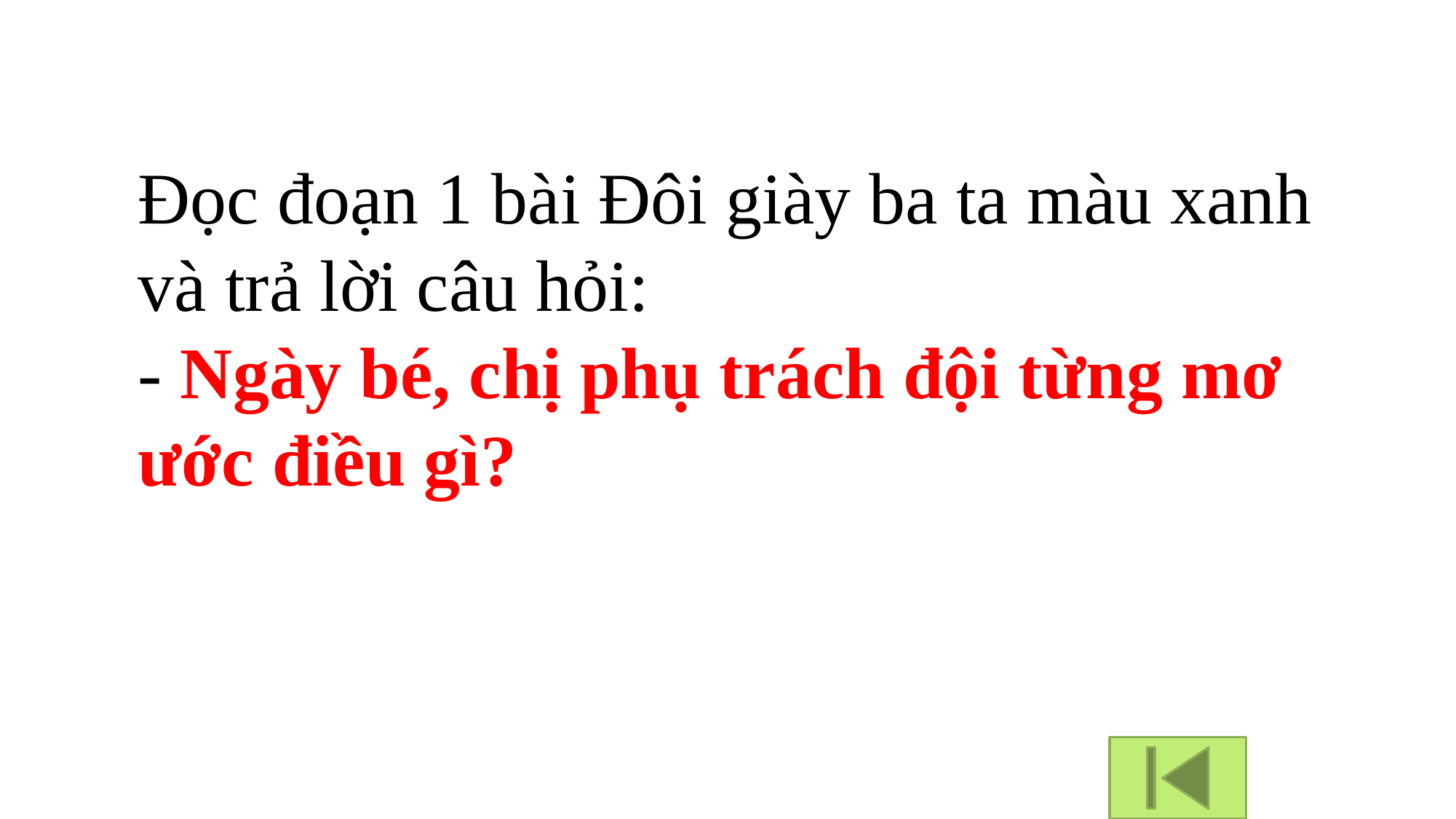

Đọc đoạn 1 bài Đôi giày ba ta màu xanh và trả lời câu hỏi:
- Ngày bé, chị phụ trách đội từng mơ ước điều gì?